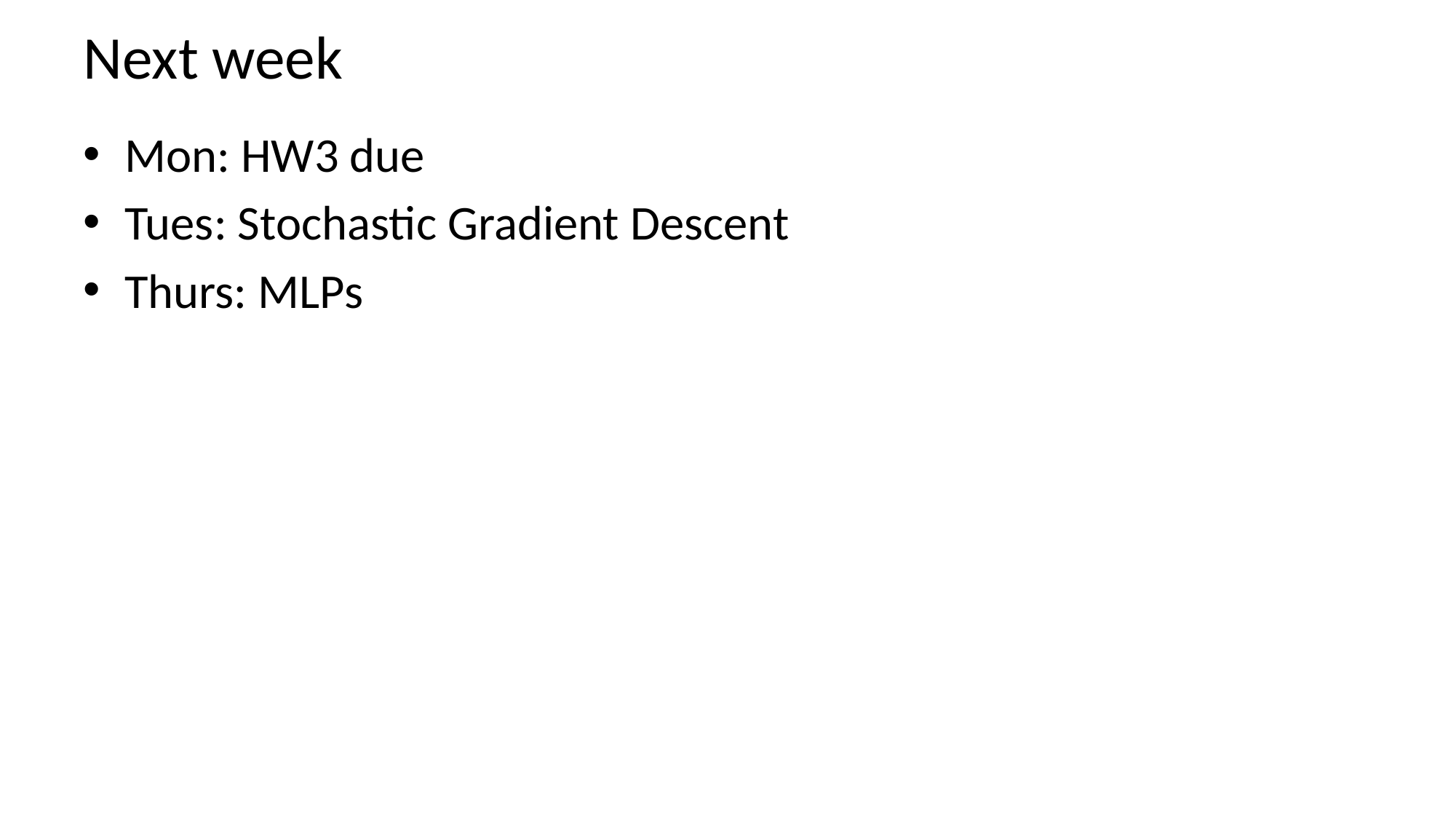

# Next week
Mon: HW3 due
Tues: Stochastic Gradient Descent
Thurs: MLPs